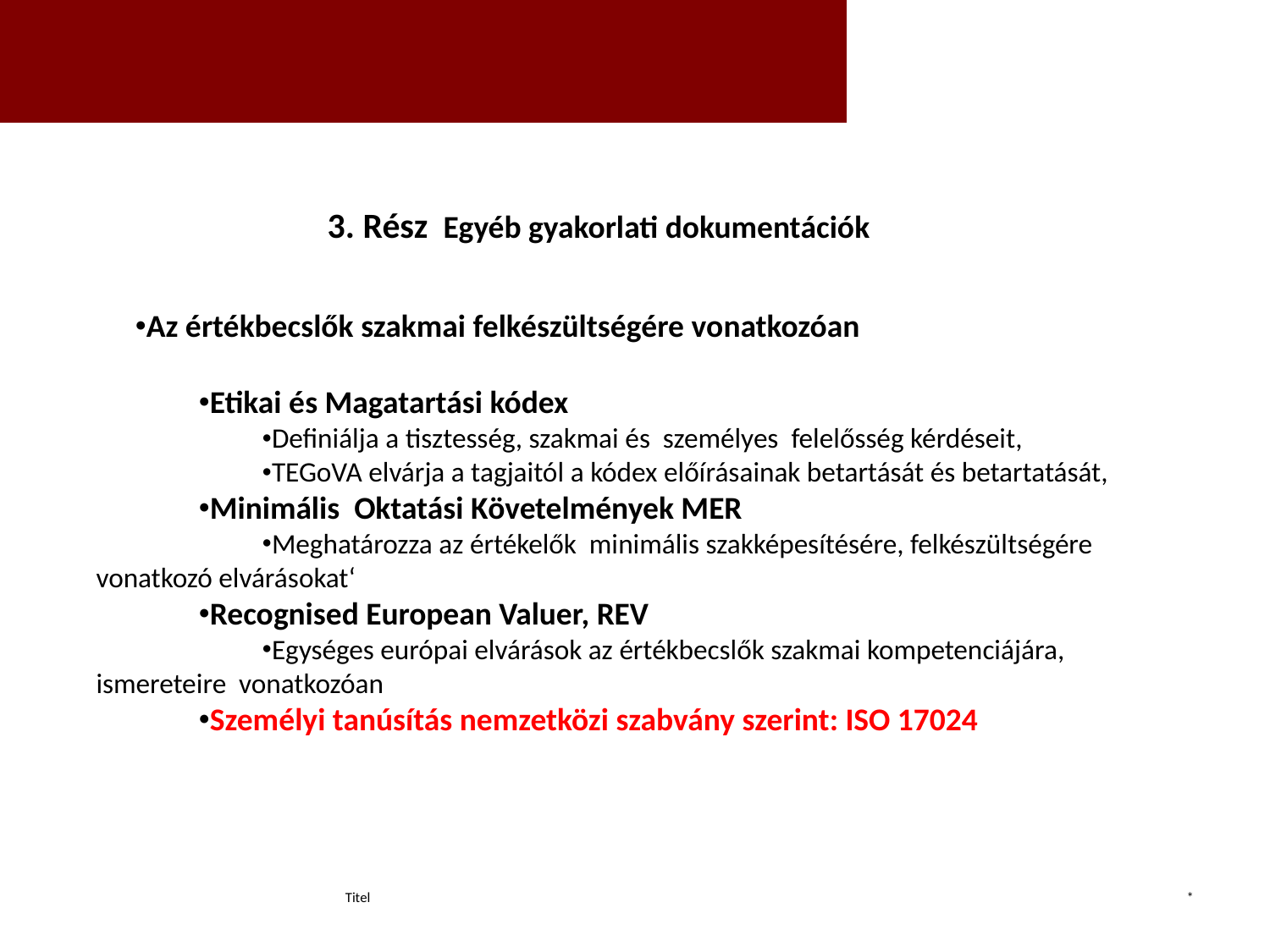

3. Rész  Egyéb gyakorlati dokumentációk

Az értékbecslők szakmai felkészültségére vonatkozóan

Etikai és Magatartási kódex
Definiálja a tisztesség, szakmai és  személyes  felelősség kérdéseit,
TEGoVA elvárja a tagjaitól a kódex előírásainak betartását és betartatását,
Minimális  Oktatási Követelmények MER
Meghatározza az értékelők  minimális szakképesítésére, felkészültségére vonatkozó elvárásokat‘
Recognised European Valuer, REV
Egységes európai elvárások az értékbecslők szakmai kompetenciájára, ismereteire  vonatkozóan
Személyi tanúsítás nemzetközi szabvány szerint: ISO 17024

Titel
*